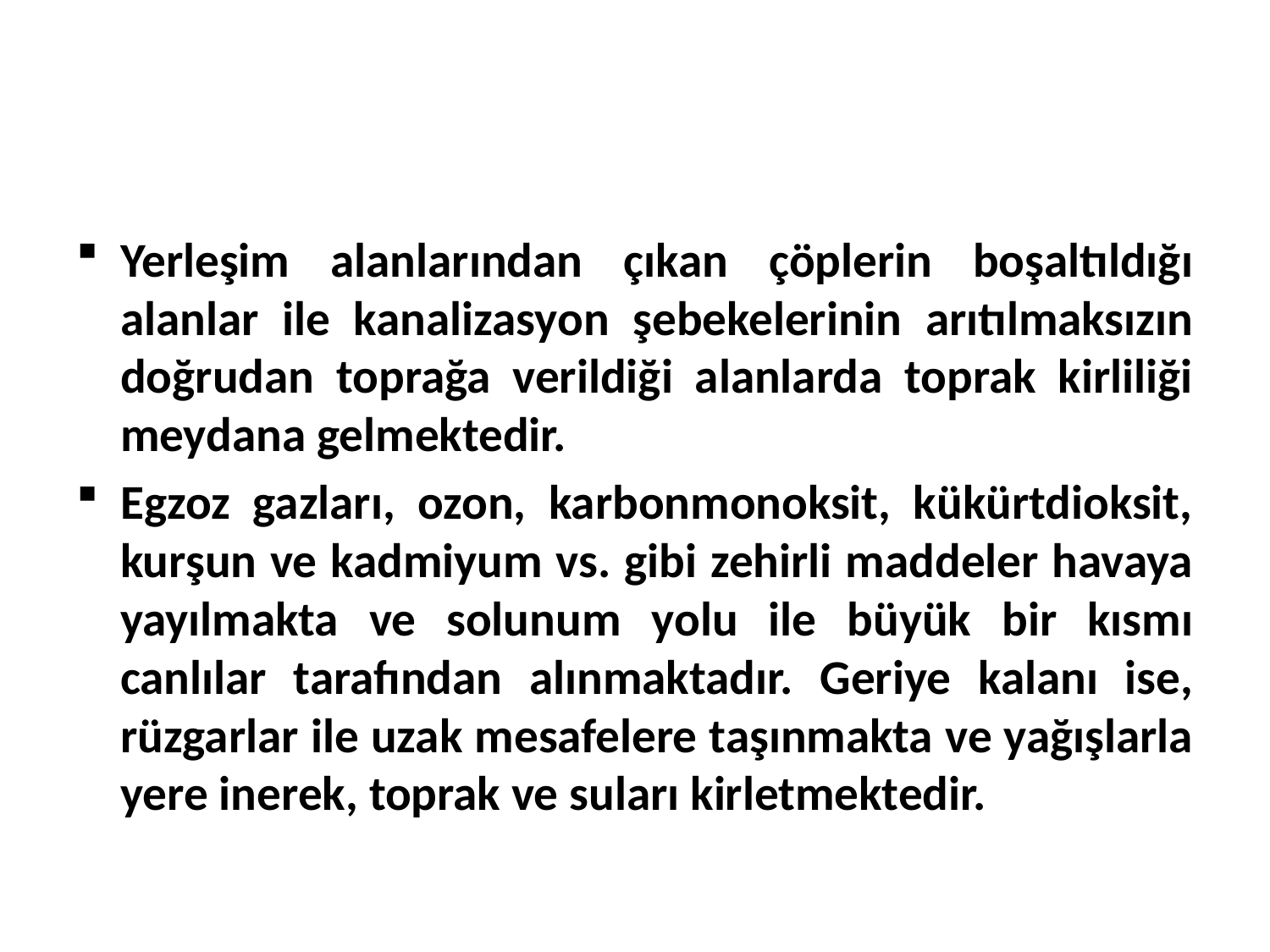

#
Yerleşim alanlarından çıkan çöplerin boşaltıldığı alanlar ile kanalizasyon şebekelerinin arıtılmaksızın doğrudan toprağa verildiği alanlarda toprak kirliliği meydana gelmektedir.
Egzoz gazları, ozon, karbonmonoksit, kükürtdioksit, kurşun ve kadmiyum vs. gibi zehirli maddeler havaya yayılmakta ve solunum yolu ile büyük bir kısmı canlılar tarafından alınmaktadır. Geriye kalanı ise, rüzgarlar ile uzak mesafelere taşınmakta ve yağışlarla yere inerek, toprak ve suları kirletmektedir.